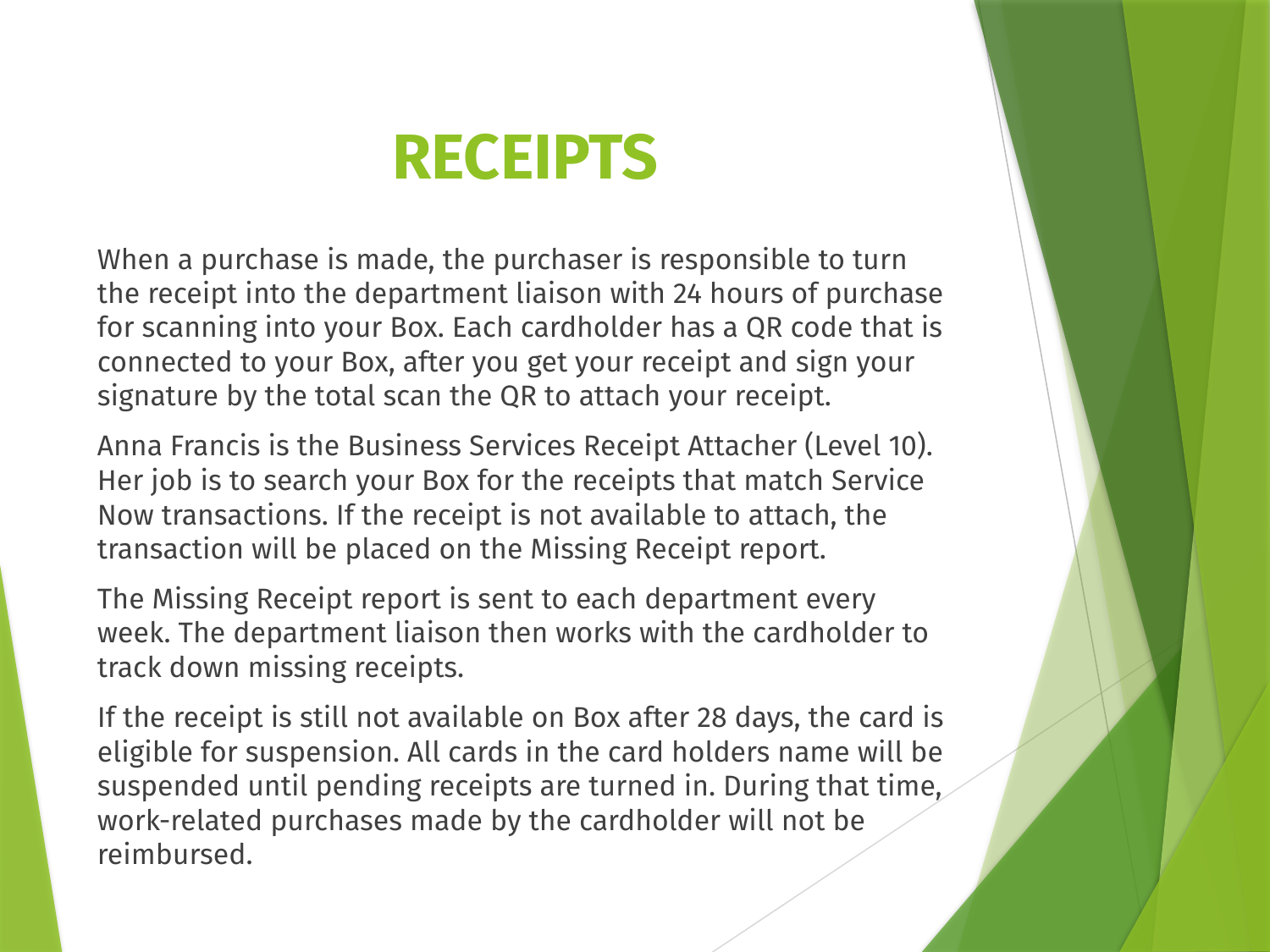

# RECEIPTS
When a purchase is made, the purchaser is responsible to turn the receipt into the department liaison with 24 hours of purchase for scanning into your Box. Each cardholder has a QR code that is connected to your Box, after you get your receipt and sign your signature by the total scan the QR to attach your receipt.
Anna Francis is the Business Services Receipt Attacher (Level 10). Her job is to search your Box for the receipts that match Service Now transactions. If the receipt is not available to attach, the transaction will be placed on the Missing Receipt report.
The Missing Receipt report is sent to each department every week. The department liaison then works with the cardholder to track down missing receipts.
If the receipt is still not available on Box after 28 days, the card is eligible for suspension. All cards in the card holders name will be suspended until pending receipts are turned in. During that time, work-related purchases made by the cardholder will not be reimbursed.